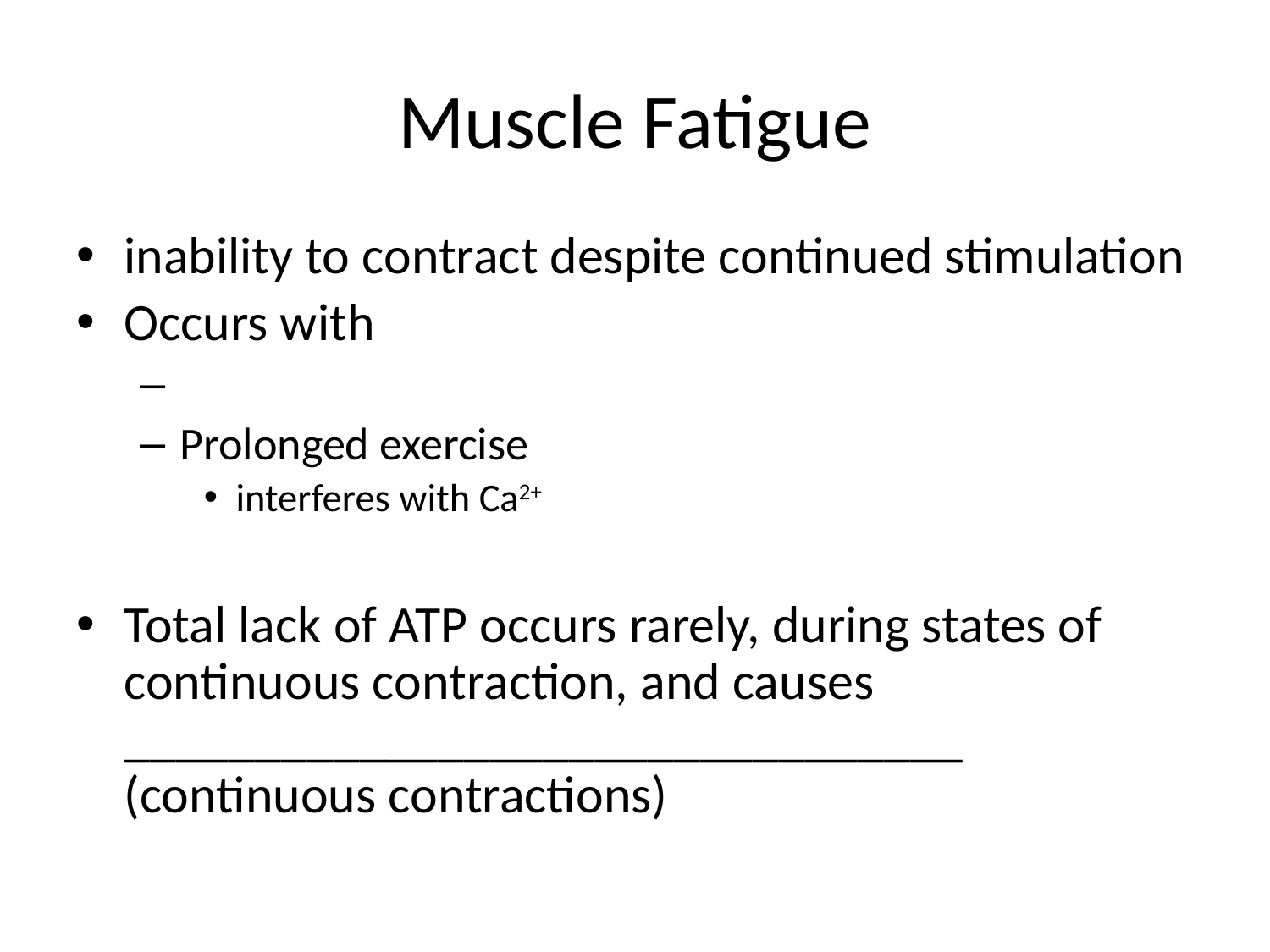

# Muscle Fatigue
inability to contract despite continued stimulation
Occurs with

Prolonged exercise
interferes with Ca2+

Total lack of ATP occurs rarely, during states of continuous contraction, and causes ________________________________ (continuous contractions)